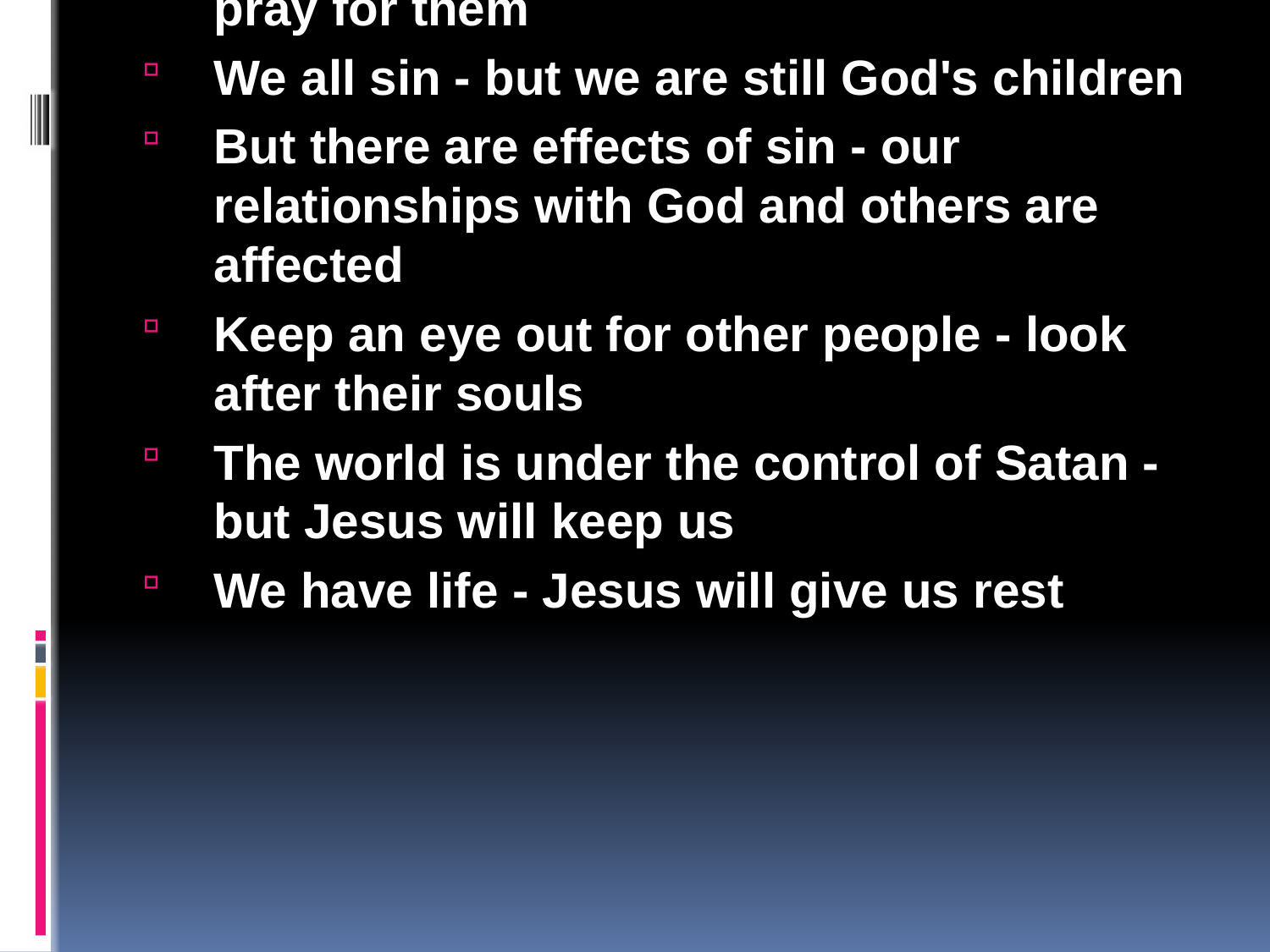

We can know that we have eternal life
We can have confidence in Jesus
People have lots of issues - but Jesus overcomes sin
We can't heal our broken hearts by ourselves

We can be confident we have eternal life - it can't be lost
We are children of God - we can come and ask Him for what we need
Know and share with people so you can pray for them
We all sin - but we are still God's children
But there are effects of sin - our relationships with God and others are affected
Keep an eye out for other people - look after their souls
The world is under the control of Satan - but Jesus will keep us
We have life - Jesus will give us rest